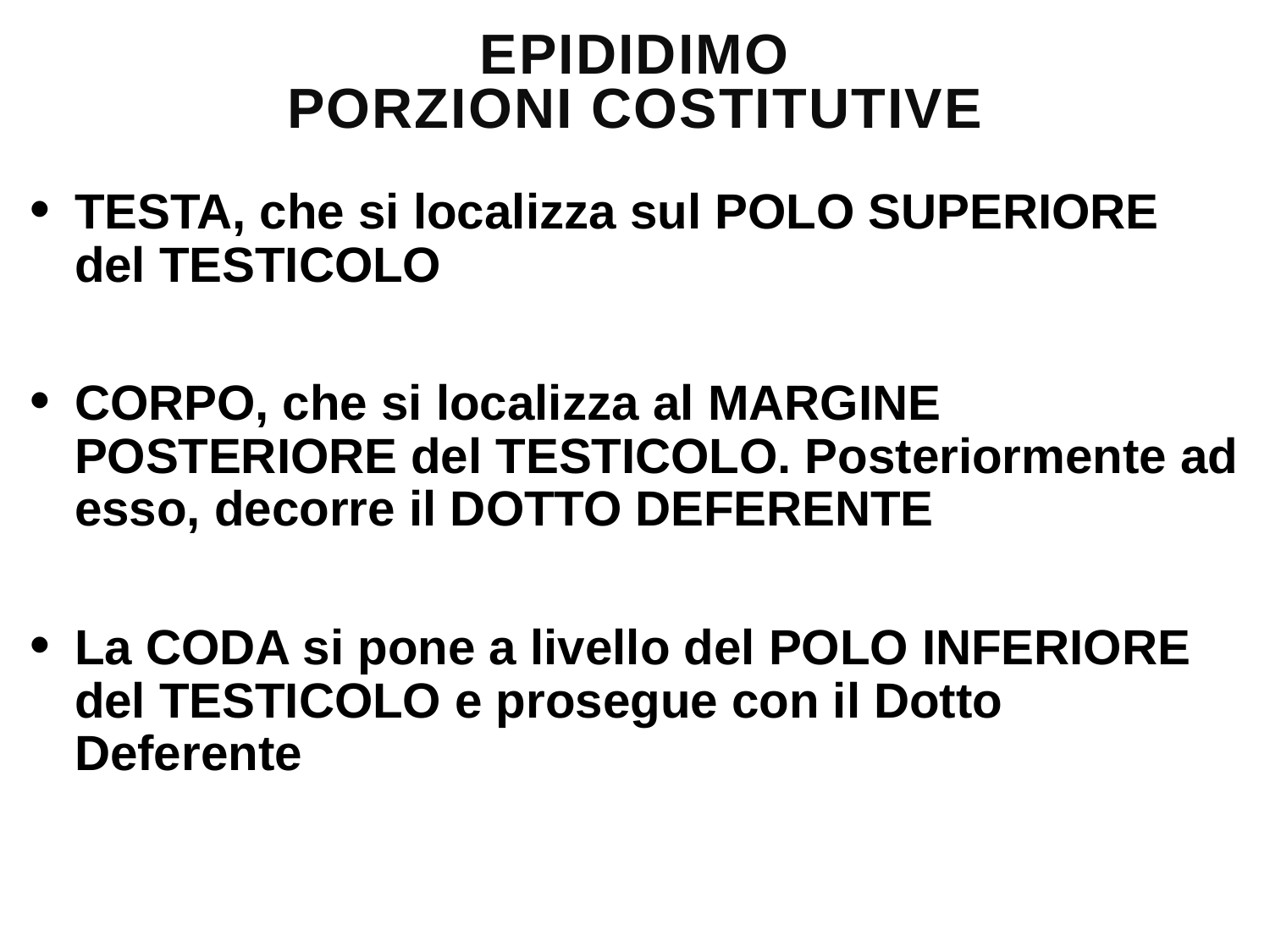

# EPIDIDIMO PORZIONI COSTITUTIVE
TESTA, che si localizza sul POLO SUPERIORE del TESTICOLO

CORPO, che si localizza al MARGINE POSTERIORE del TESTICOLO. Posteriormente ad esso, decorre il DOTTO DEFERENTE

La CODA si pone a livello del POLO INFERIORE del TESTICOLO e prosegue con il Dotto Deferente